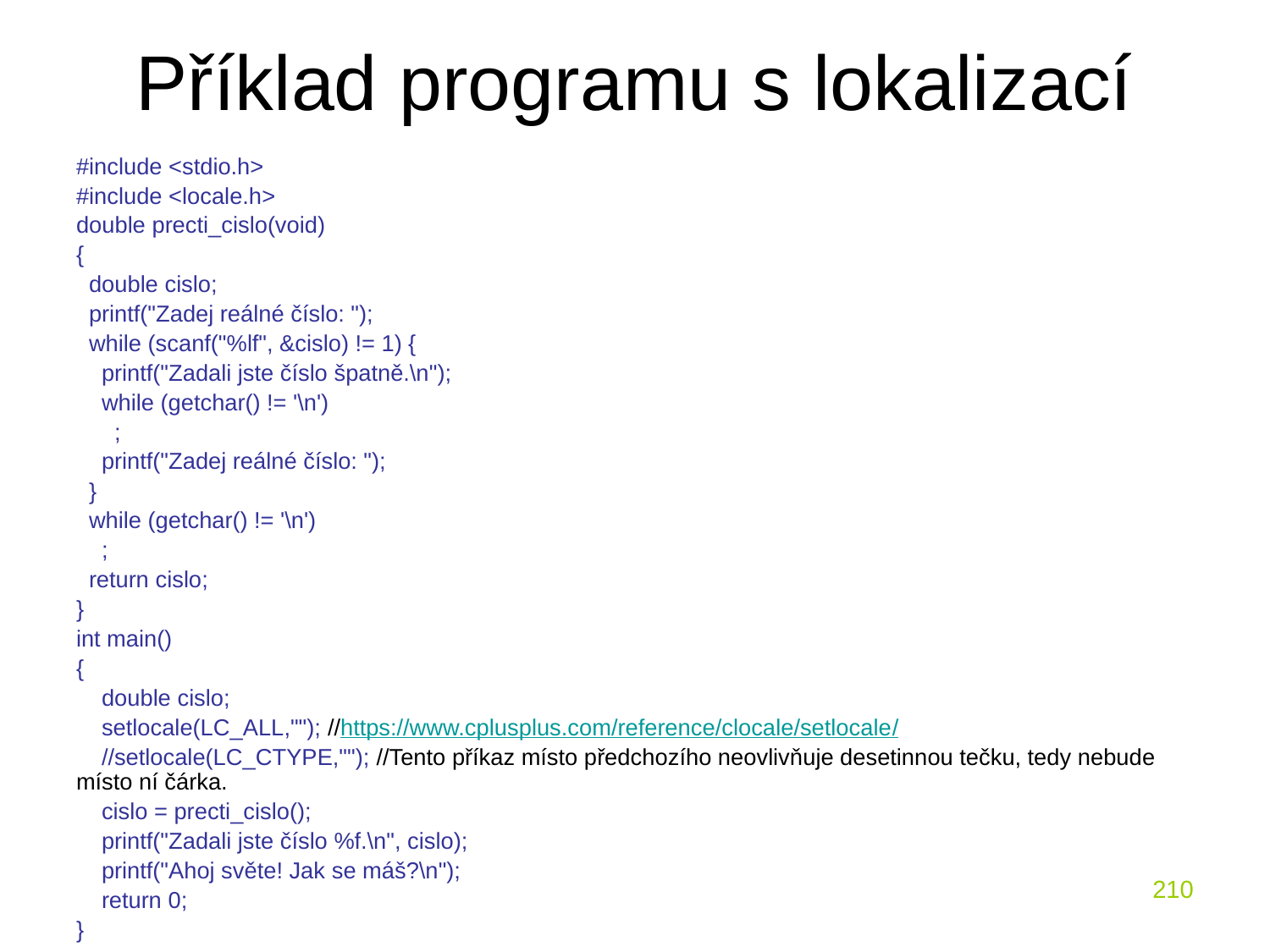

# Příklad programu s lokalizací
#include <stdio.h>
#include <locale.h>
double precti_cislo(void)
{
  double cislo;
  printf("Zadej reálné číslo: ");
  while (scanf("%lf", &cislo) != 1) {
    printf("Zadali jste číslo špatně.\n");
    while (getchar() != '\n')
      ;
    printf("Zadej reálné číslo: ");
  }
  while (getchar() != '\n')
    ;
  return cislo;
}
int main()
{
    double cislo;
    setlocale(LC_ALL,""); //https://www.cplusplus.com/reference/clocale/setlocale/
    //setlocale(LC_CTYPE,""); //Tento příkaz místo předchozího neovlivňuje desetinnou tečku, tedy nebude místo ní čárka.
    cislo = precti_cislo();
    printf("Zadali jste číslo %f.\n", cislo);
    printf("Ahoj světe! Jak se máš?\n");
    return 0;
}
210